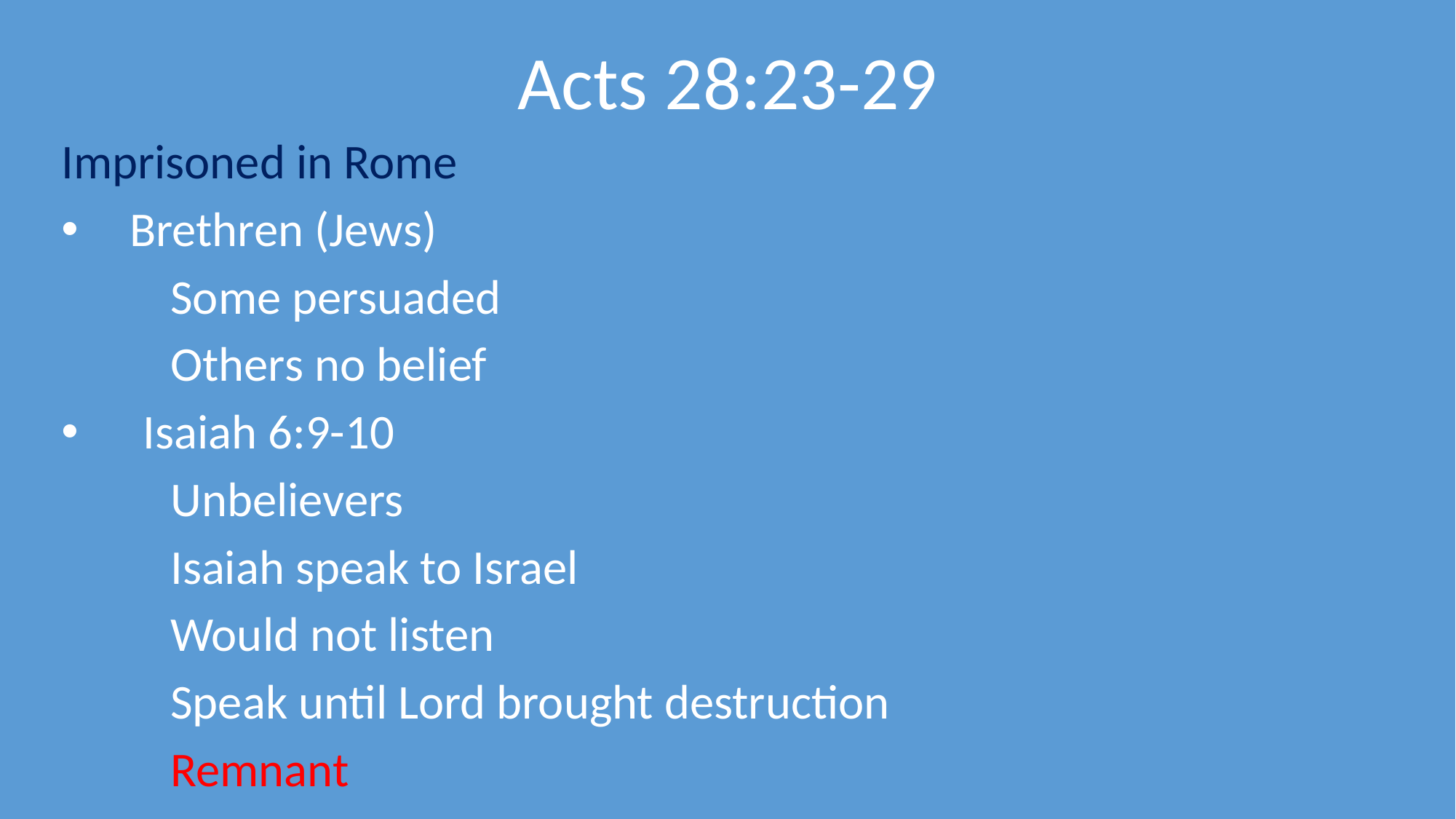

# Acts 28:23-29
Imprisoned in Rome
Brethren (Jews)
	Some persuaded
	Others no belief
Isaiah 6:9-10
	Unbelievers
	Isaiah speak to Israel
	Would not listen
	Speak until Lord brought destruction
	Remnant